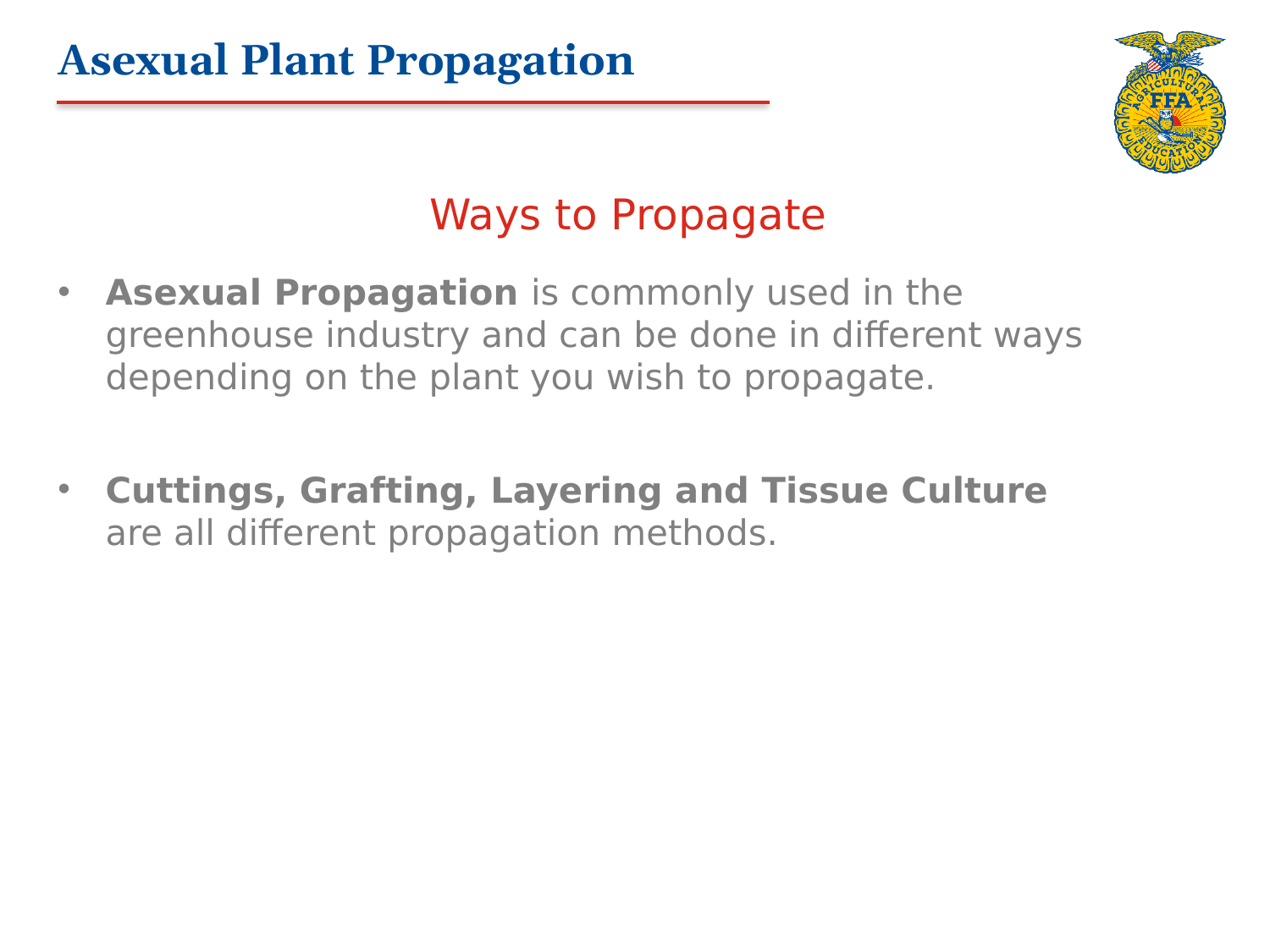

# Asexual Plant Propagation
Ways to Propagate
Asexual Propagation is commonly used in the greenhouse industry and can be done in different ways depending on the plant you wish to propagate.

Cuttings, Grafting, Layering and Tissue Culture are all different propagation methods.